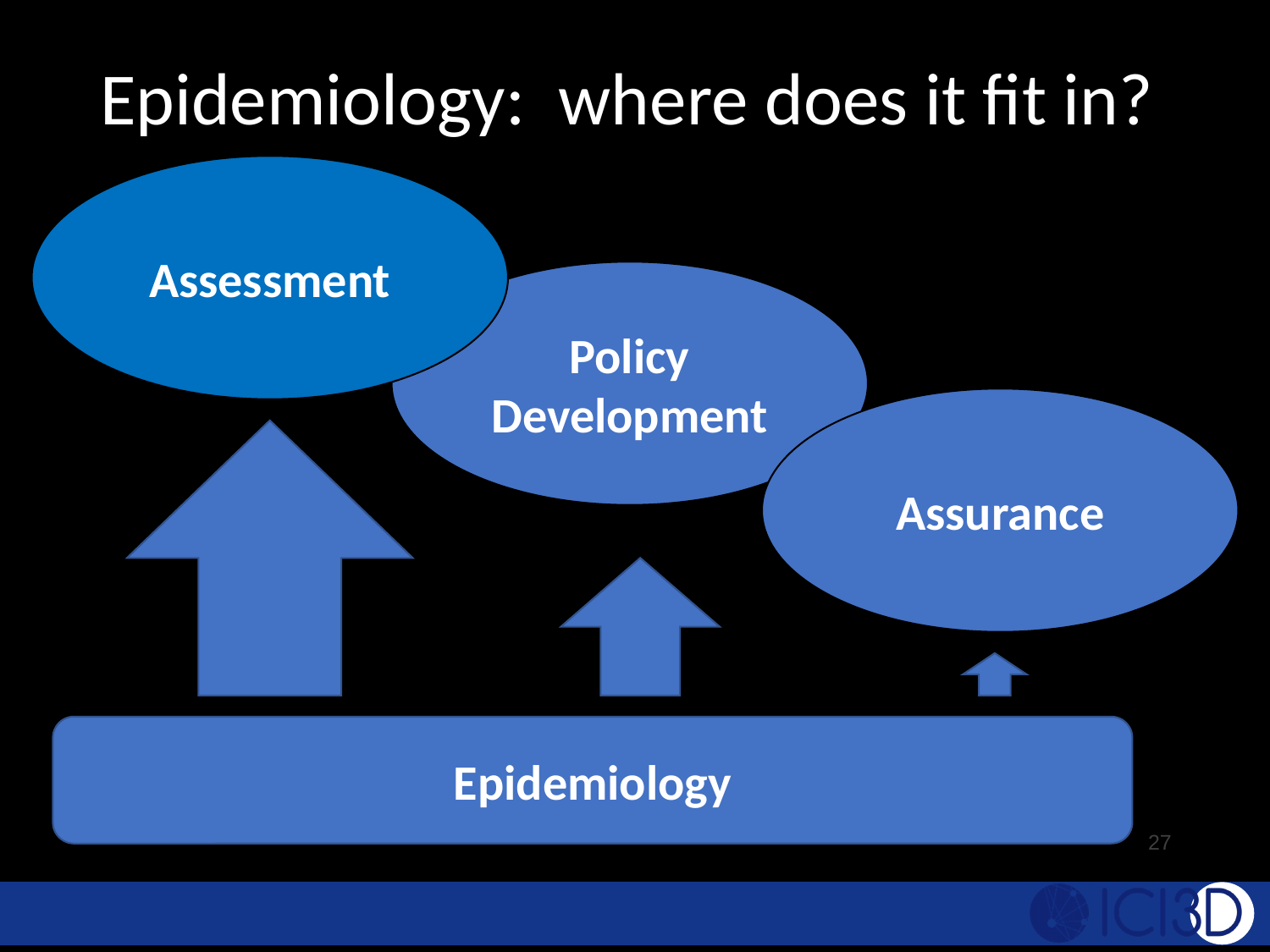

# Epidemiology:  where does it fit in?
Assessment
Policy Development
Assurance

Epidemiology
27